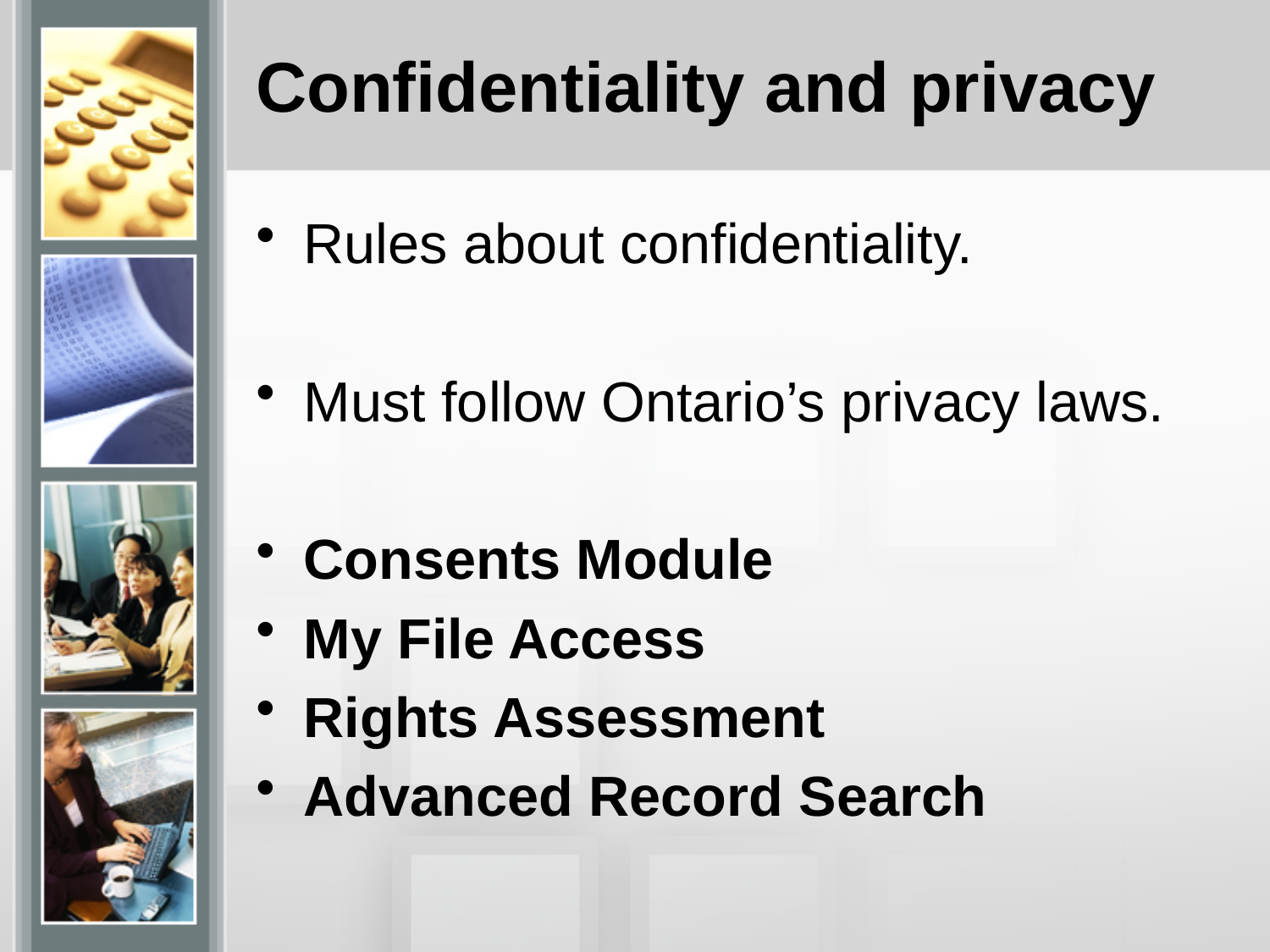

# Confidentiality and privacy
Rules about confidentiality.

Must follow Ontario’s privacy laws.

Consents Module
My File Access
Rights Assessment
Advanced Record Search